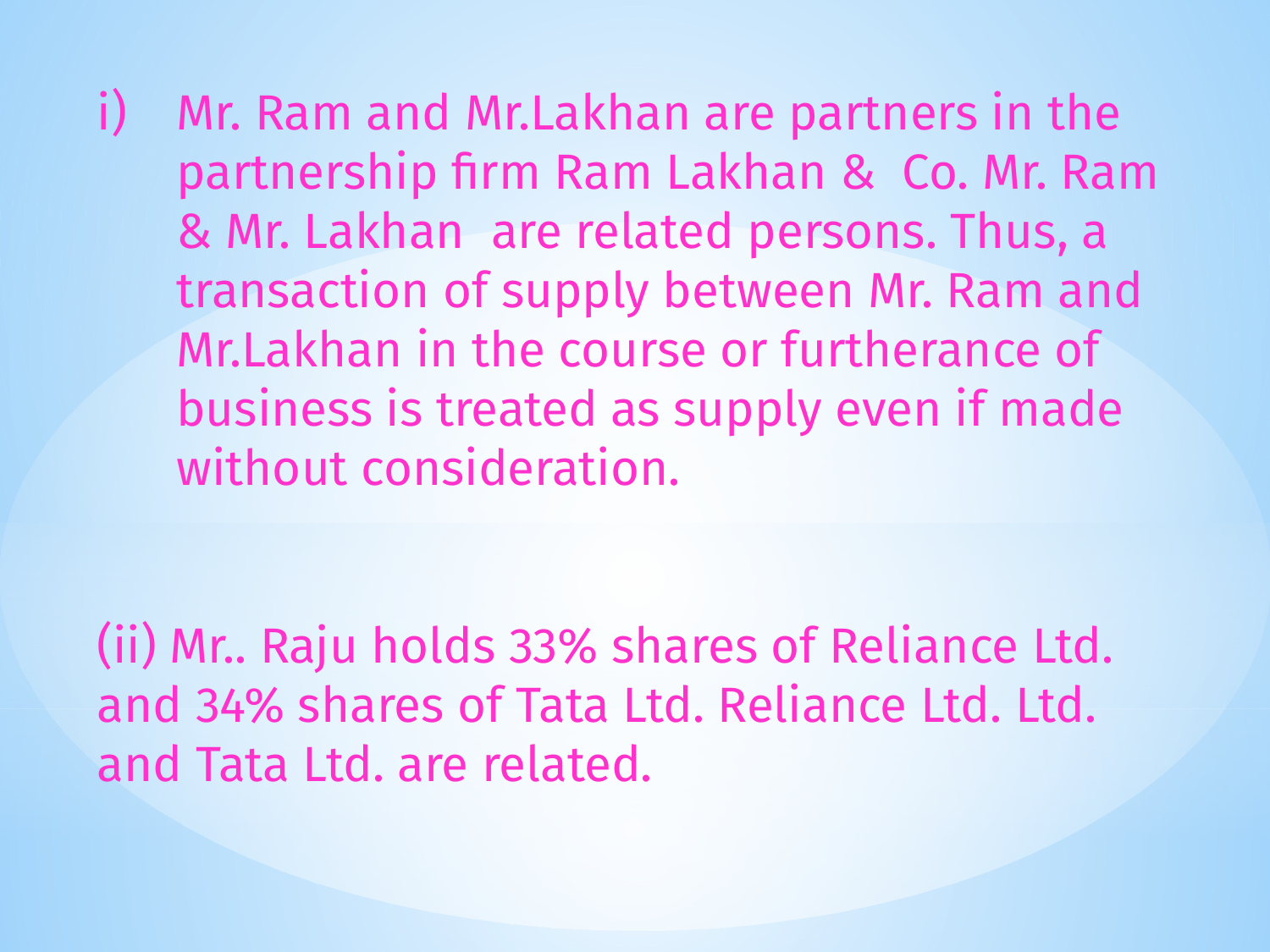

Mr. Ram and Mr.Lakhan are partners in the partnership firm Ram Lakhan &  Co. Mr. Ram & Mr. Lakhan  are related persons. Thus, a transaction of supply between Mr. Ram and Mr.Lakhan in the course or furtherance of business is treated as supply even if made without consideration.

(ii) Mr.. Raju holds 33% shares of Reliance Ltd. and 34% shares of Tata Ltd. Reliance Ltd. Ltd. and Tata Ltd. are related.